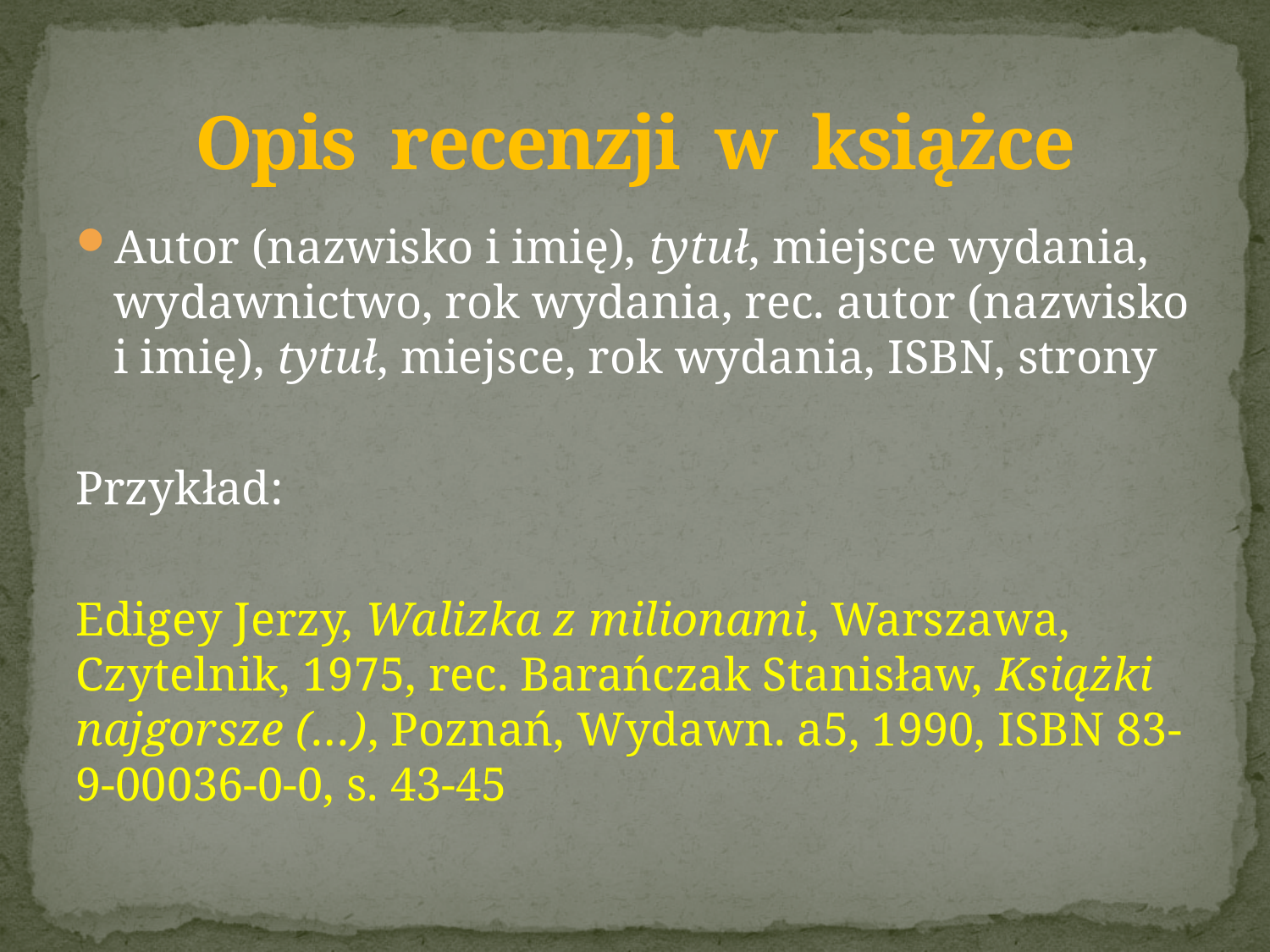

# Opis  recenzji  w  książce
Autor (nazwisko i imię), tytuł, miejsce wydania, wydawnictwo, rok wydania, rec. autor (nazwisko i imię), tytuł, miejsce, rok wydania, ISBN, strony

Przykład:

Edigey Jerzy, Walizka z milionami, Warszawa, Czytelnik, 1975, rec. Barańczak Stanisław, Książki najgorsze (…), Poznań, Wydawn. a5, 1990, ISBN 83-9-00036-0-0, s. 43-45